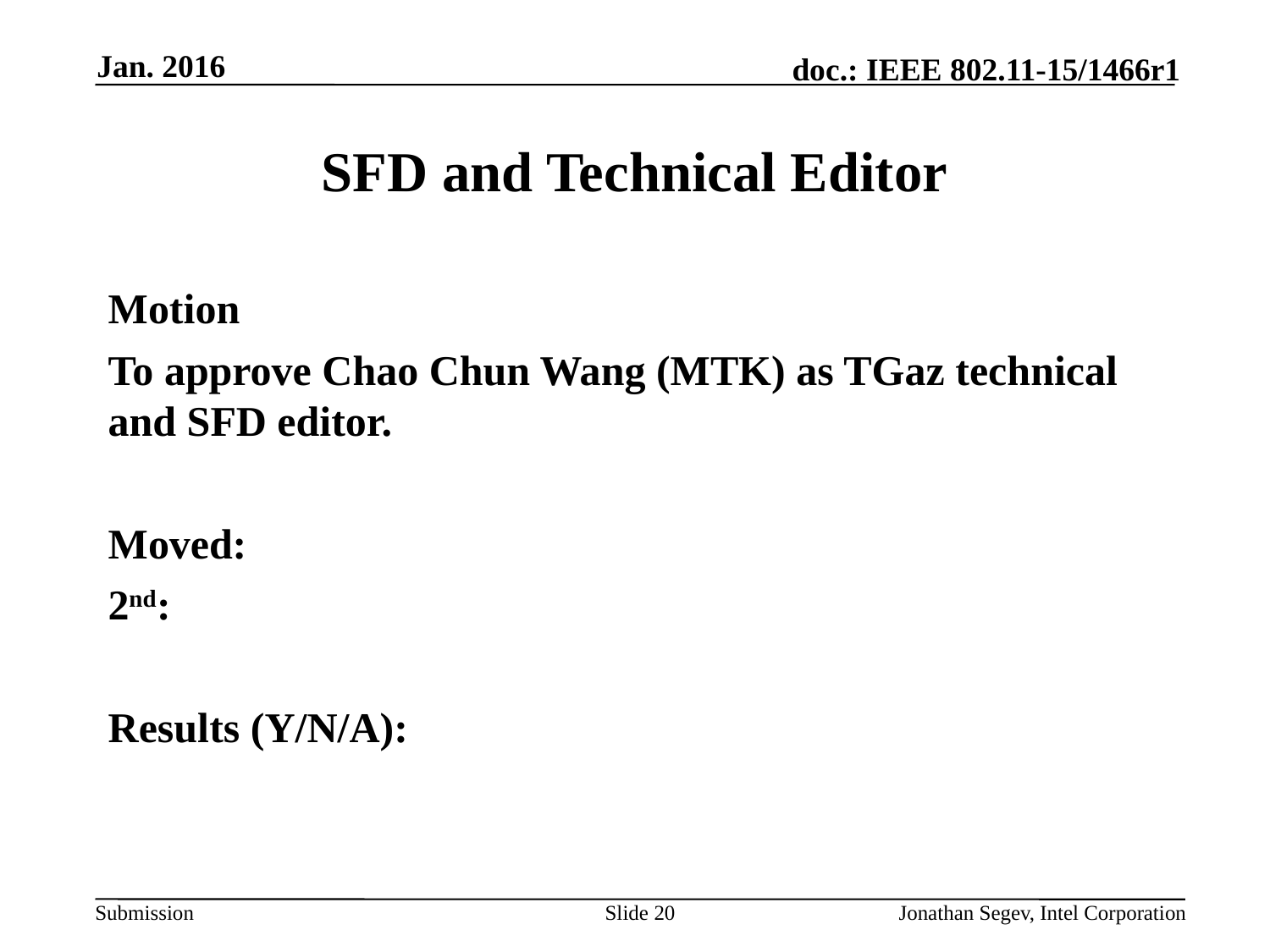

Jan. 2016
# SFD and Technical Editor
Motion
To approve Chao Chun Wang (MTK) as TGaz technical and SFD editor.

Moved:
2nd:

Results (Y/N/A):

Slide 20
Jonathan Segev, Intel Corporation